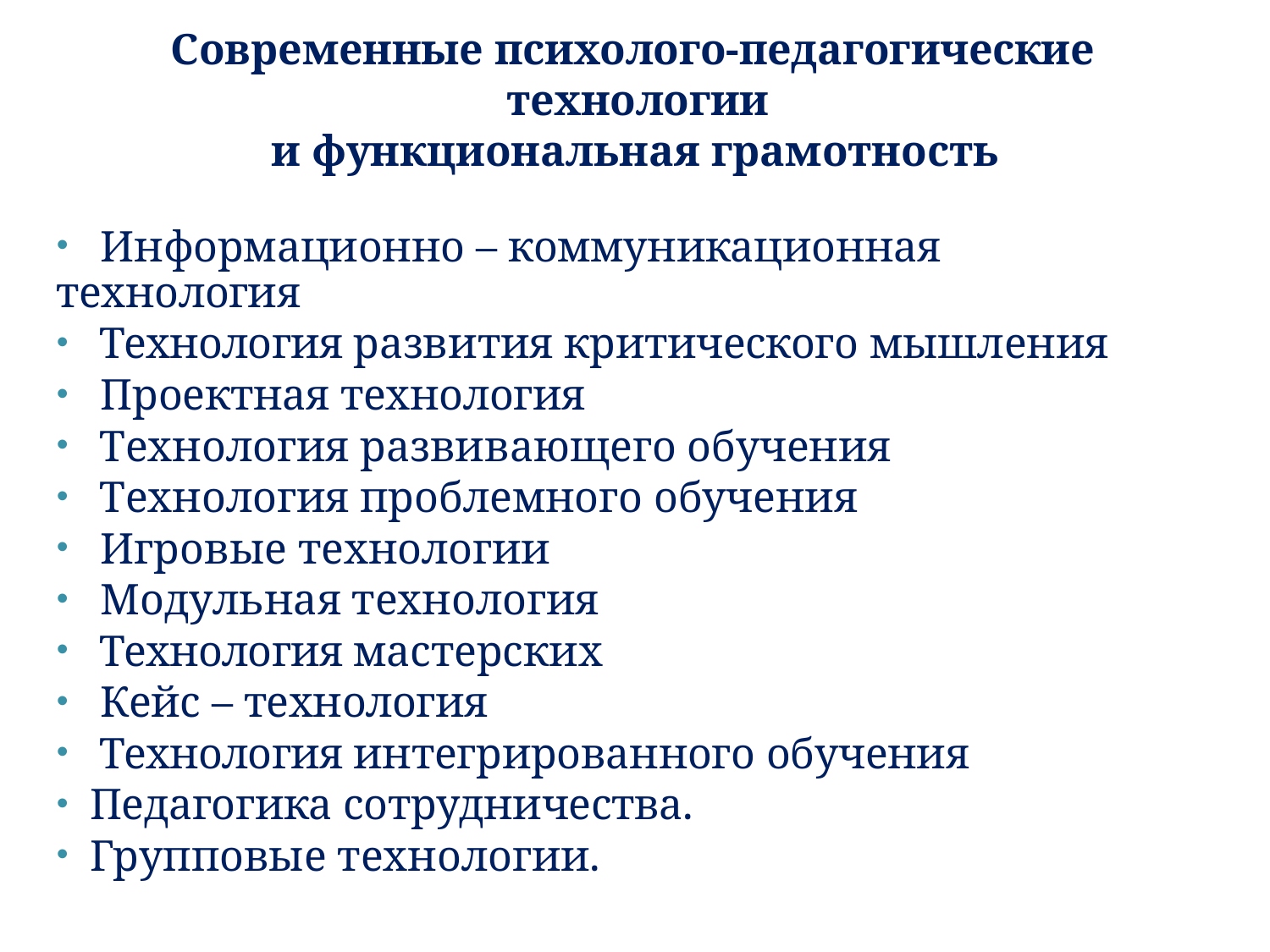

Современные психолого-педагогические  технологии
и функциональная грамотность

Информационно – коммуникационная
технология
Технология развития критического мышления
Проектная технология
Технология развивающего обучения
Технология проблемного обучения
Игровые технологии
Модульная технология
Технология мастерских
Кейс – технология
Технология интегрированного обучения
Педагогика сотрудничества.
Групповые технологии.